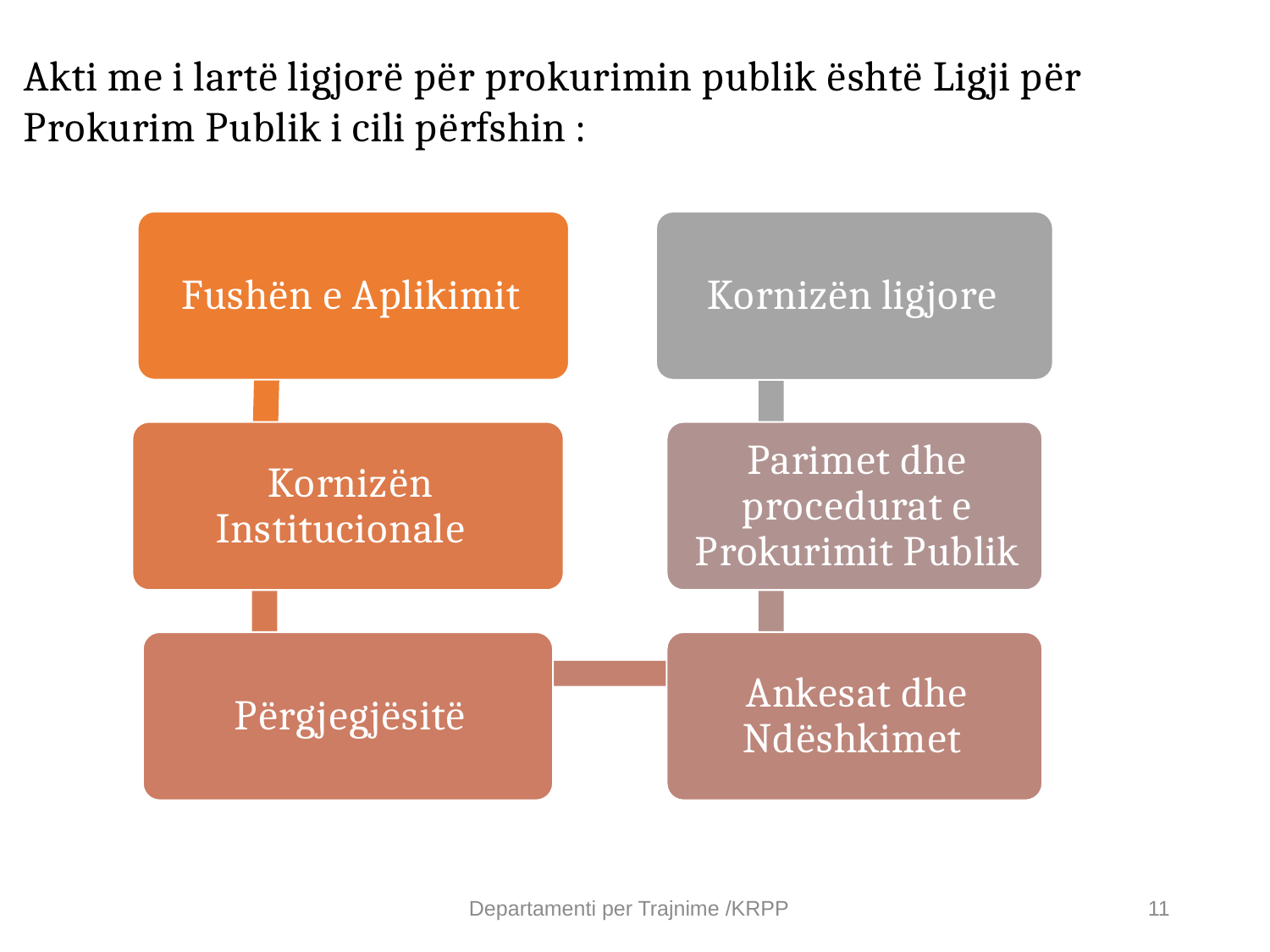

Akti me i lartë ligjorë për prokurimin publik është Ligji për Prokurim Publik i cili përfshin :

Fushën e Aplikimit
Kornizën Institucionale
Përgjegjësitë
Ankesat dhe Ndëshkimet
Parimet dhe procedurat e Prokurimit Publik
Kornizën ligjore
Departamenti per Trajnime /KRPP
11